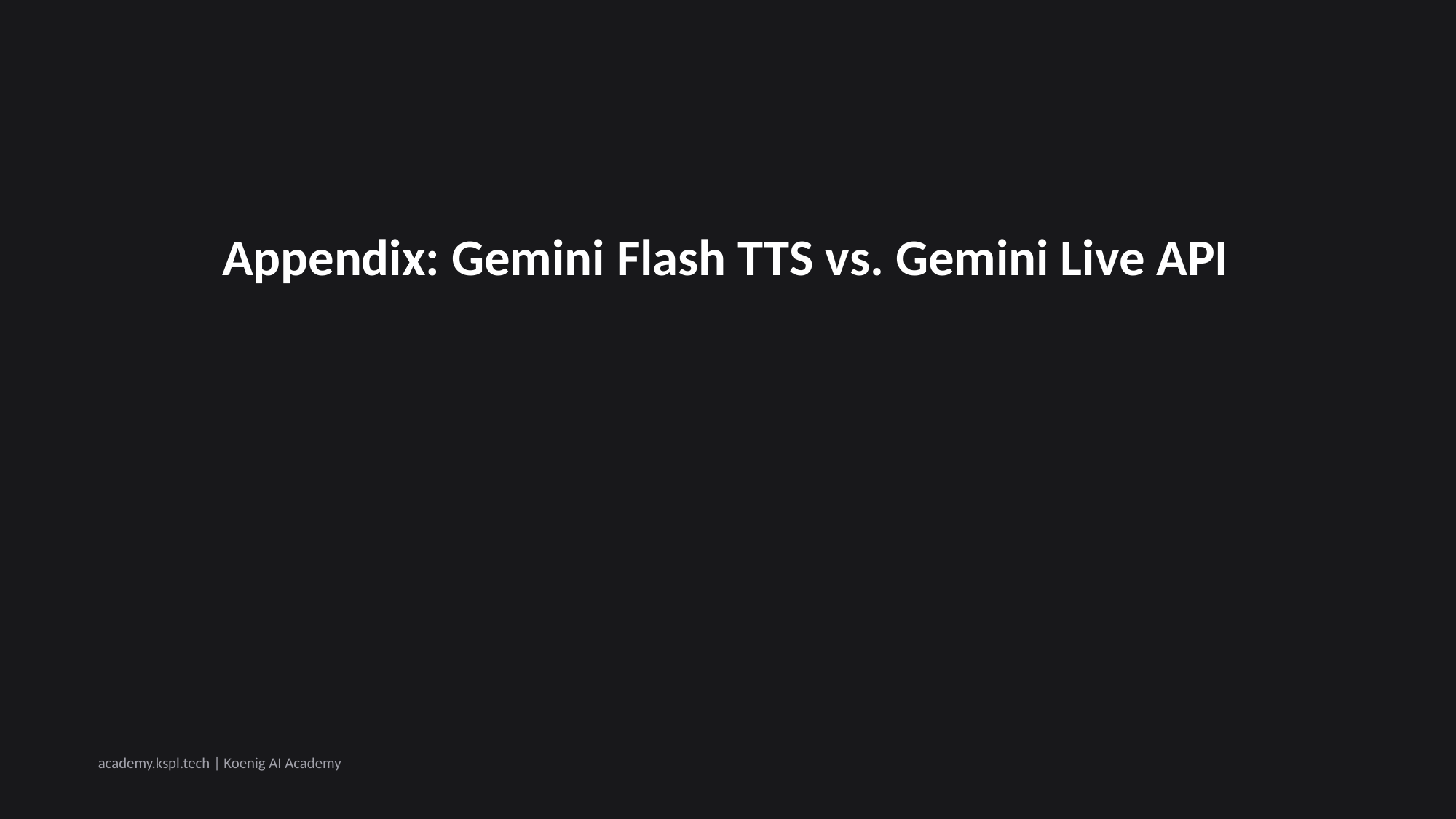

Appendix: Gemini Flash TTS vs. Gemini Live API
academy.kspl.tech | Koenig AI Academy